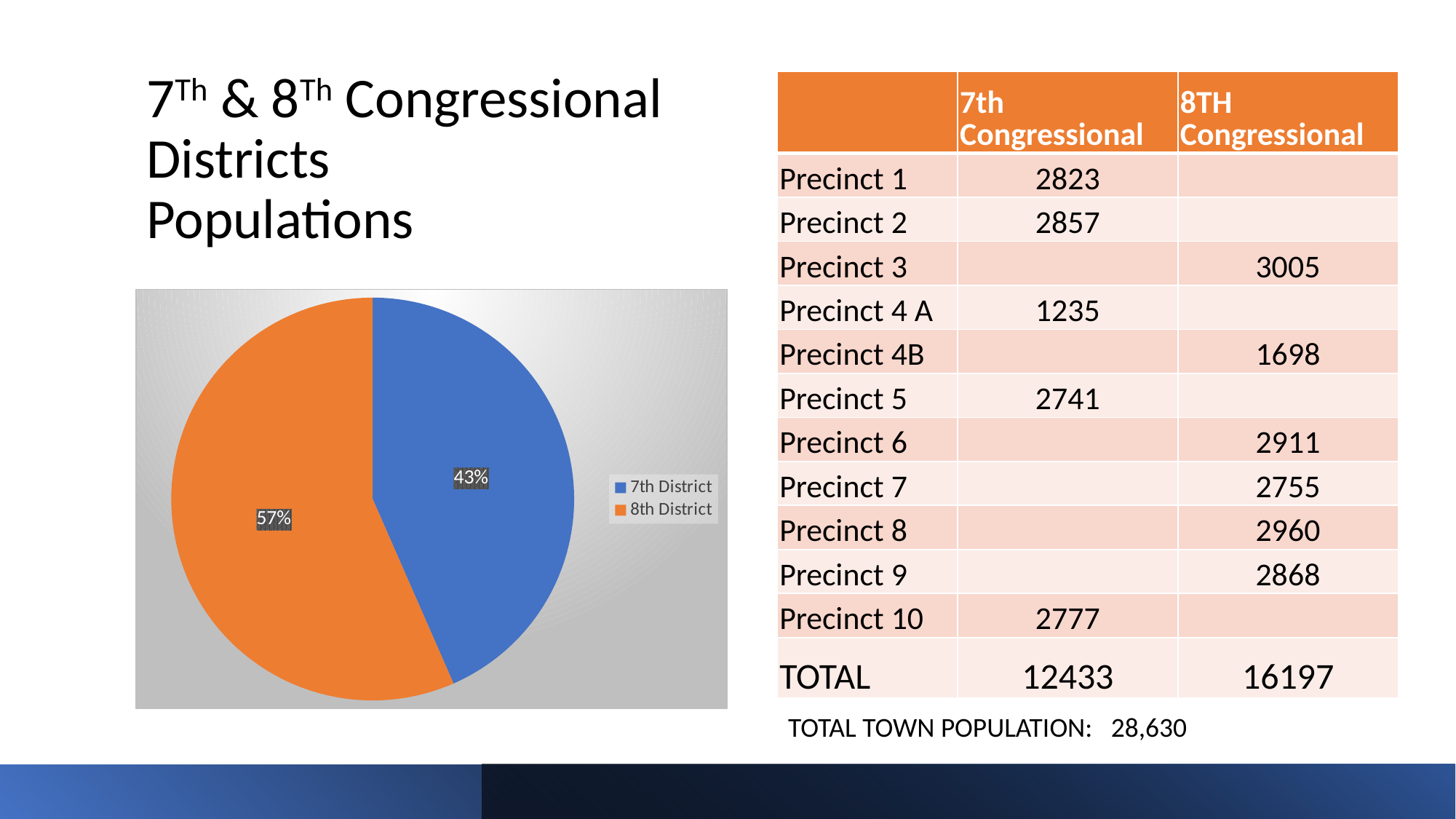

# 7Th & 8Th Congressional Districts Populations
|  | 7th Congressional | 8TH Congressional |
| --- | --- | --- |
| Precinct 1 | 2823 |  |
| Precinct 2 | 2857 |  |
| Precinct 3 |  | 3005 |
| Precinct 4 A | 1235 |  |
| Precinct 4B |  | 1698 |
| Precinct 5 | 2741 |  |
| Precinct 6 |  | 2911 |
| Precinct 7 |  | 2755 |
| Precinct 8 |  | 2960 |
| Precinct 9 |  | 2868 |
| Precinct 10 | 2777 |  |
| TOTAL | 12433 | 16197 |

### Chart

| Category | Sales | Column1 |
|---|---|---|
| 7th District | 12433.0 | 0.43426475724764235 |
| 8th District | 16197.0 | 0.5657352427523576 |
TOTAL TOWN POPULATION:   28,630